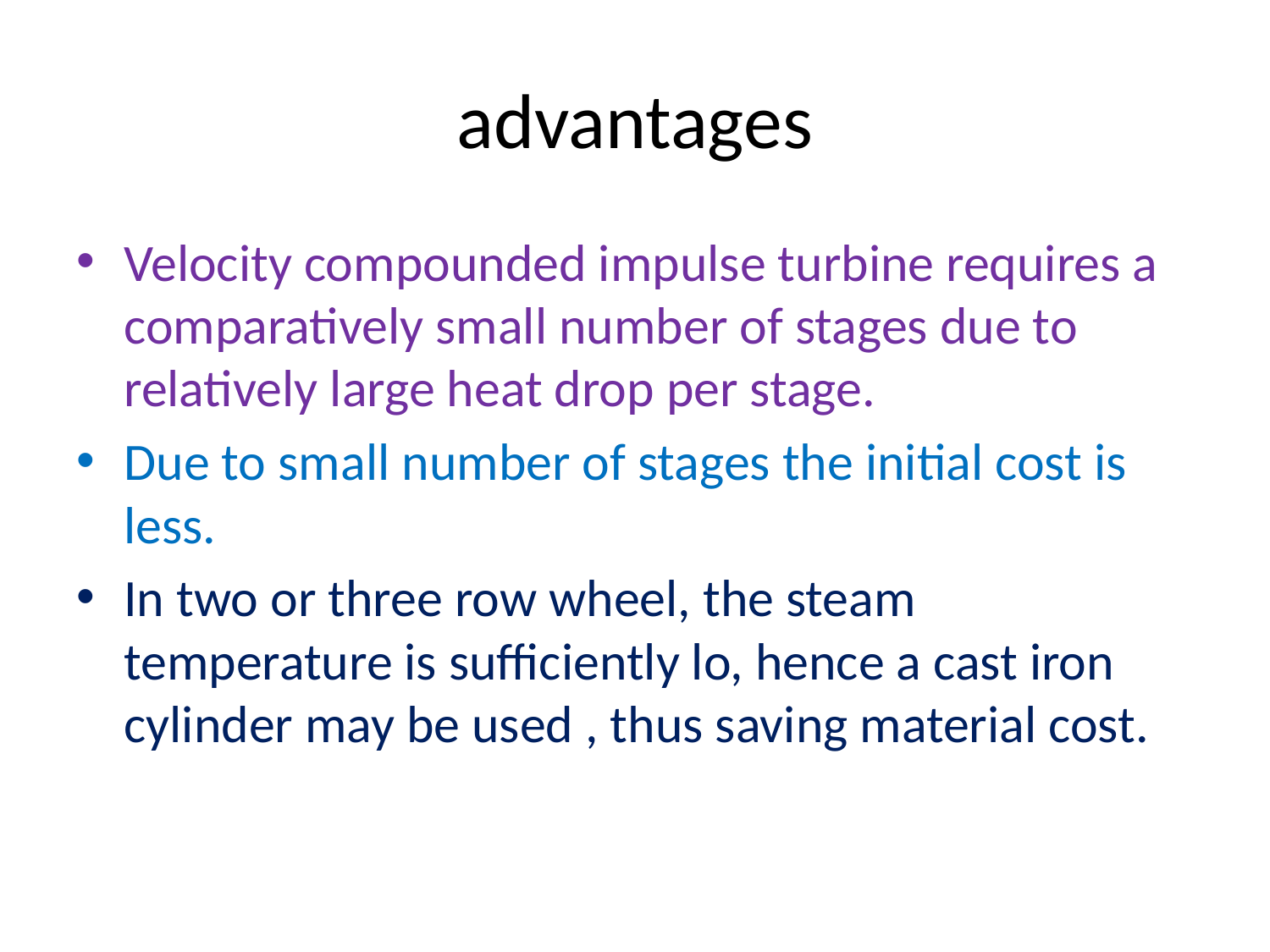

# advantages
Velocity compounded impulse turbine requires a comparatively small number of stages due to relatively large heat drop per stage.
Due to small number of stages the initial cost is less.
In two or three row wheel, the steam temperature is sufficiently lo, hence a cast iron cylinder may be used , thus saving material cost.